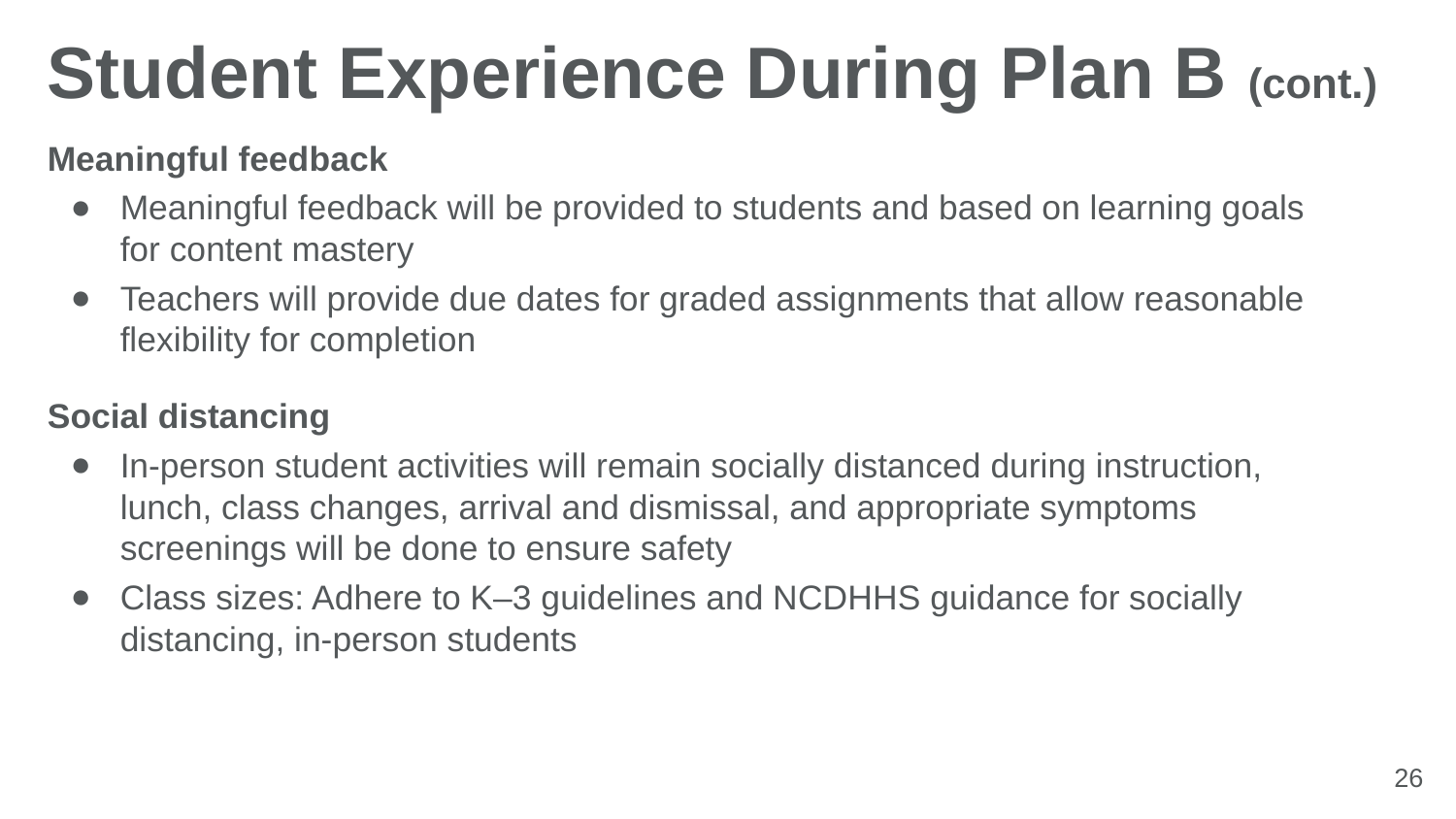

# Student Experience During Plan B (cont.)
Meaningful feedback
Meaningful feedback will be provided to students and based on learning goals for content mastery
Teachers will provide due dates for graded assignments that allow reasonable flexibility for completion

Social distancing
In-person student activities will remain socially distanced during instruction, lunch, class changes, arrival and dismissal, and appropriate symptoms screenings will be done to ensure safety
Class sizes: Adhere to K–3 guidelines and NCDHHS guidance for socially distancing, in-person students
26